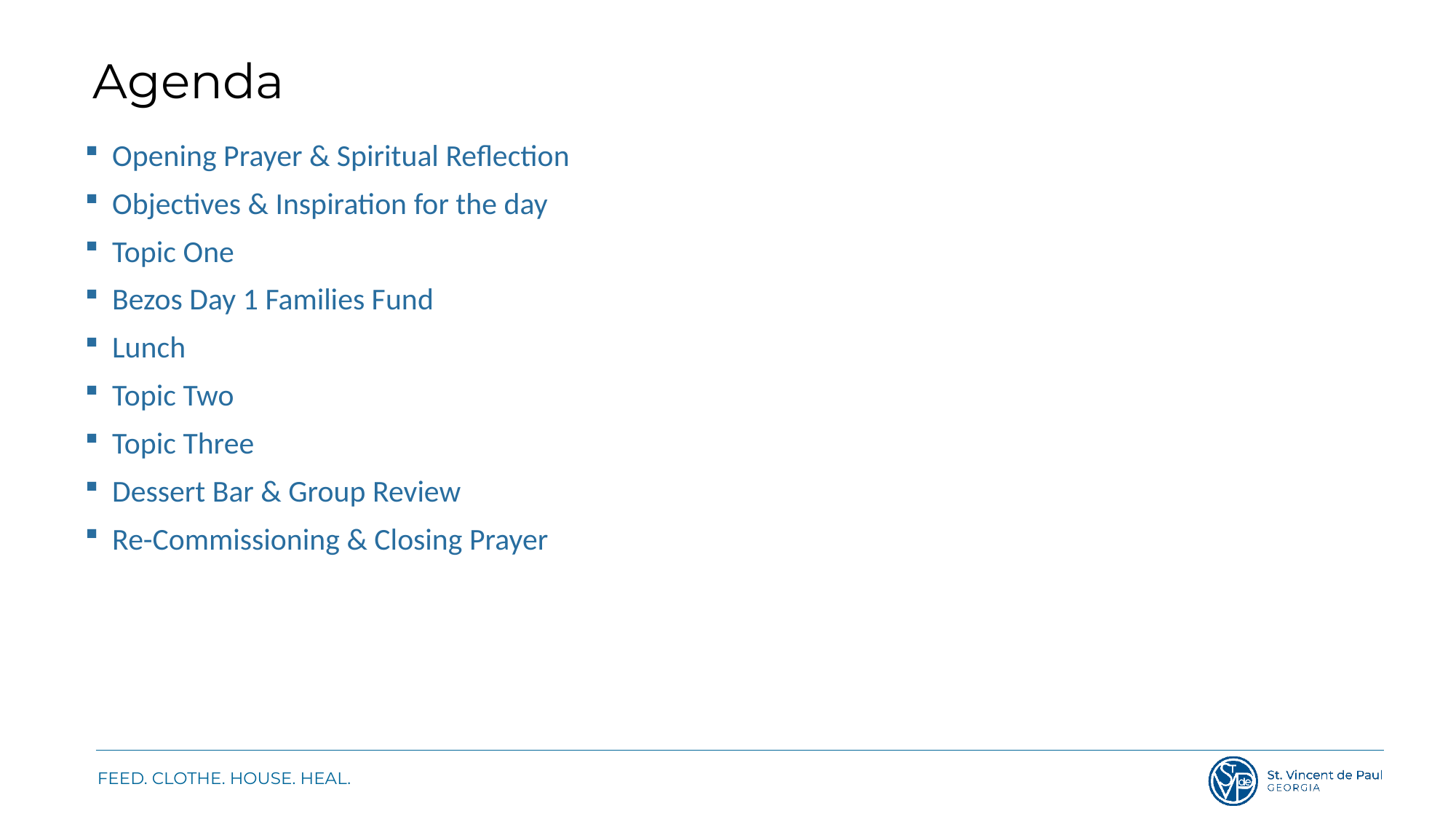

# Agenda
Opening Prayer & Spiritual Reflection
Objectives & Inspiration for the day
Topic One
Bezos Day 1 Families Fund
Lunch
Topic Two
Topic Three
Dessert Bar & Group Review
Re-Commissioning & Closing Prayer